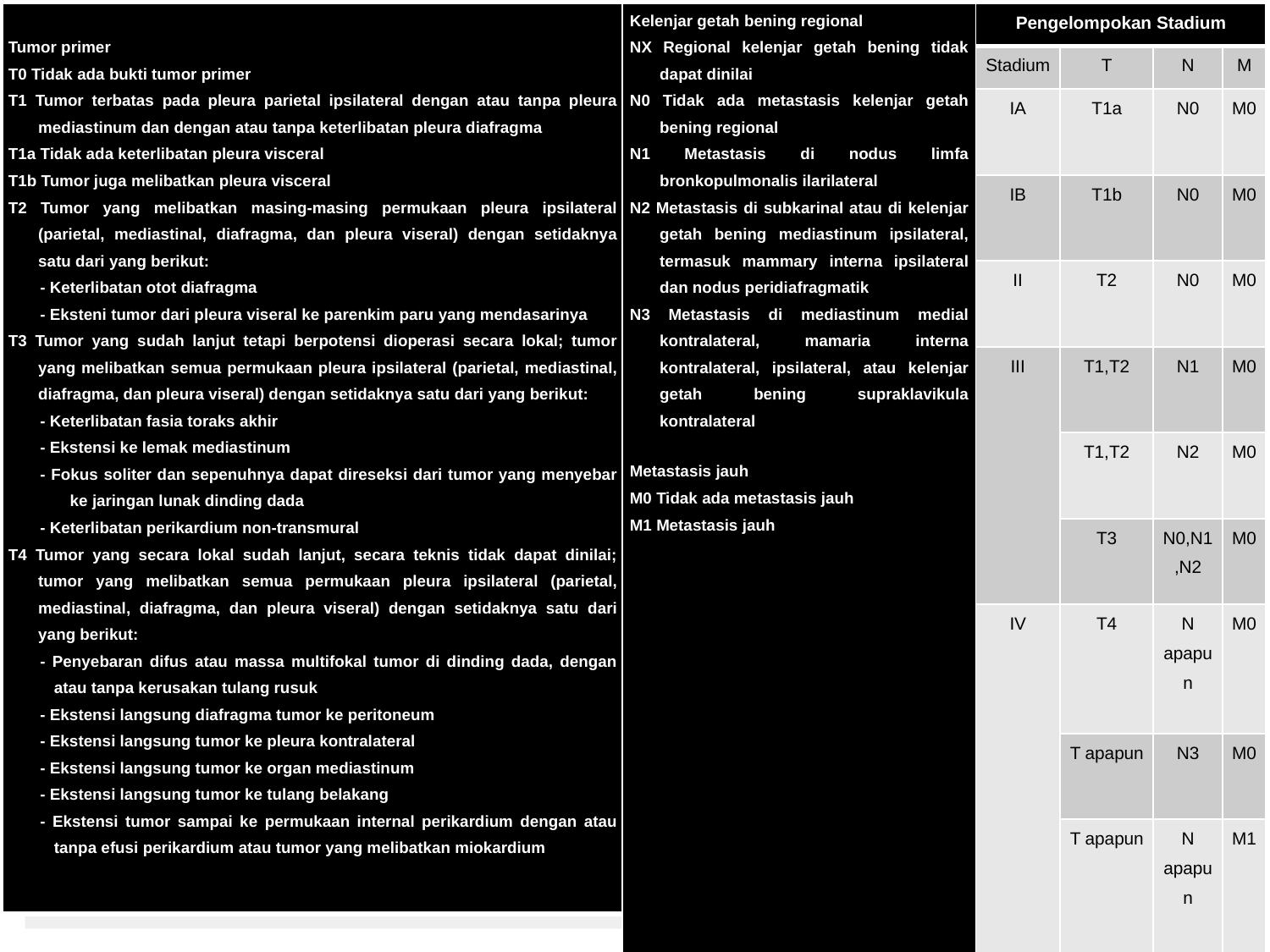

| Tumor primer T0 Tidak ada bukti tumor primer T1 Tumor terbatas pada pleura parietal ipsilateral dengan atau tanpa pleura mediastinum dan dengan atau tanpa keterlibatan pleura diafragma T1a Tidak ada keterlibatan pleura visceral T1b Tumor juga melibatkan pleura visceral T2 Tumor yang melibatkan masing-masing permukaan pleura ipsilateral (parietal, mediastinal, diafragma, dan pleura viseral) dengan setidaknya satu dari yang berikut: - Keterlibatan otot diafragma - Eksteni tumor dari pleura viseral ke parenkim paru yang mendasarinya T3 Tumor yang sudah lanjut tetapi berpotensi dioperasi secara lokal; tumor yang melibatkan semua permukaan pleura ipsilateral (parietal, mediastinal, diafragma, dan pleura viseral) dengan setidaknya satu dari yang berikut: - Keterlibatan fasia toraks akhir - Ekstensi ke lemak mediastinum - Fokus soliter dan sepenuhnya dapat direseksi dari tumor yang menyebar ke jaringan lunak dinding dada - Keterlibatan perikardium non-transmural T4 Tumor yang secara lokal sudah lanjut, secara teknis tidak dapat dinilai; tumor yang melibatkan semua permukaan pleura ipsilateral (parietal, mediastinal, diafragma, dan pleura viseral) dengan setidaknya satu dari yang berikut: - Penyebaran difus atau massa multifokal tumor di dinding dada, dengan atau tanpa kerusakan tulang rusuk - Ekstensi langsung diafragma tumor ke peritoneum - Ekstensi langsung tumor ke pleura kontralateral - Ekstensi langsung tumor ke organ mediastinum - Ekstensi langsung tumor ke tulang belakang - Ekstensi tumor sampai ke permukaan internal perikardium dengan atau tanpa efusi perikardium atau tumor yang melibatkan miokardium |
| --- |
| Kelenjar getah bening regional NX Regional kelenjar getah bening tidak dapat dinilai N0 Tidak ada metastasis kelenjar getah bening regional N1 Metastasis di nodus limfa bronkopulmonalis ilarilateral N2 Metastasis di subkarinal atau di kelenjar getah bening mediastinum ipsilateral, termasuk mammary interna ipsilateral dan nodus peridiafragmatik N3 Metastasis di mediastinum medial kontralateral, mamaria interna kontralateral, ipsilateral, atau kelenjar getah bening supraklavikula kontralateral   Metastasis jauh M0 Tidak ada metastasis jauh M1 Metastasis jauh | Pengelompokan Stadium |  |  |  |
| --- | --- | --- | --- | --- |
|  | Stadium | T | N | M |
|  | IA | T1a | N0 | M0 |
|  | IB | T1b | N0 | M0 |
|  | II | T2 | N0 | M0 |
|  | III | T1,T2 | N1 | M0 |
|  |  | T1,T2 | N2 | M0 |
|  |  | T3 | N0,N1,N2 | M0 |
|  | IV | T4 | N apapun | M0 |
|  |  | T apapun | N3 | M0 |
|  |  | T apapun | N apapun | M1 |
# STAGING AND RESPONSE ASSESMENT

54